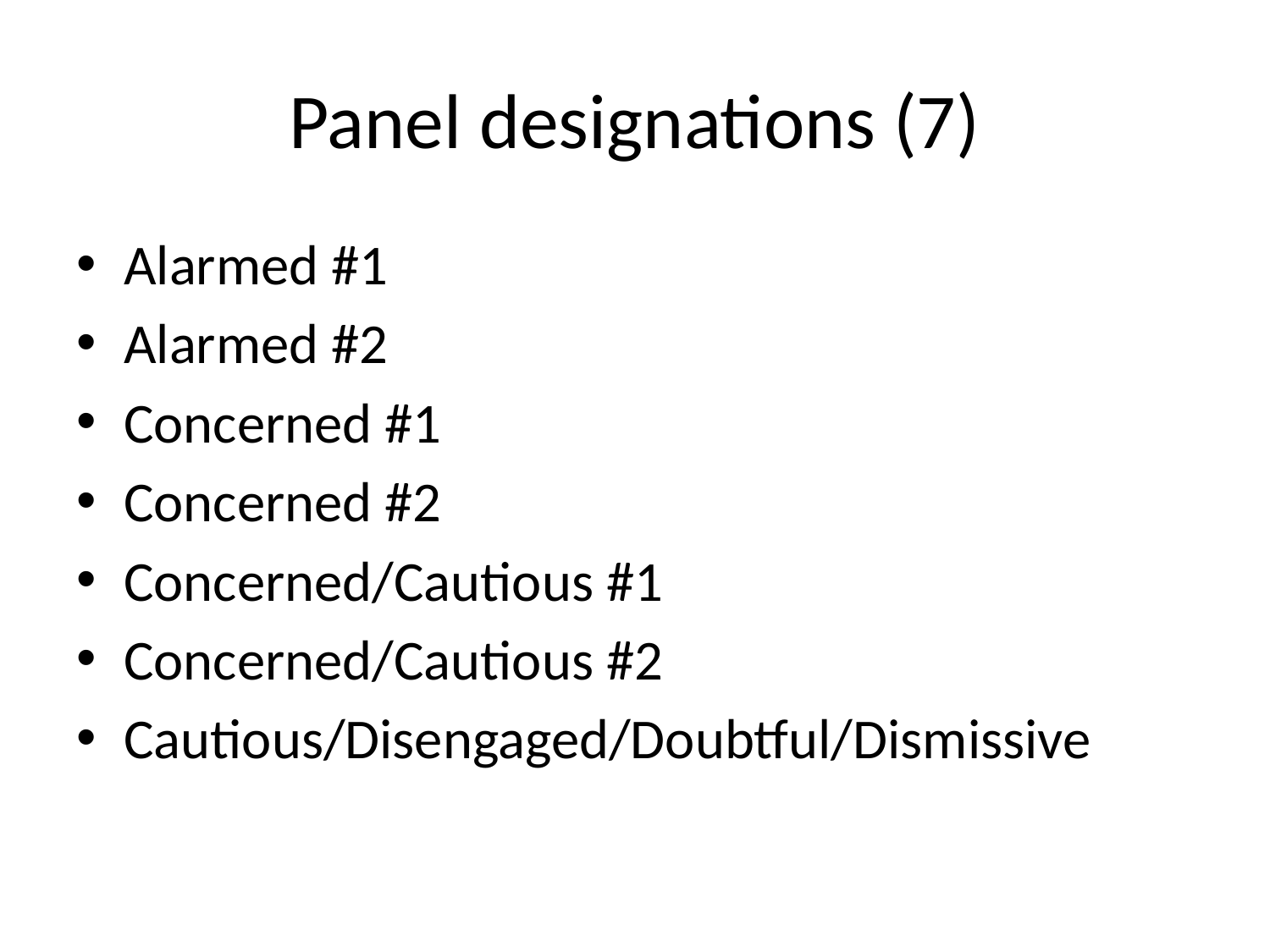

# Panel designations (7)
Alarmed #1
Alarmed #2
Concerned #1
Concerned #2
Concerned/Cautious #1
Concerned/Cautious #2
Cautious/Disengaged/Doubtful/Dismissive